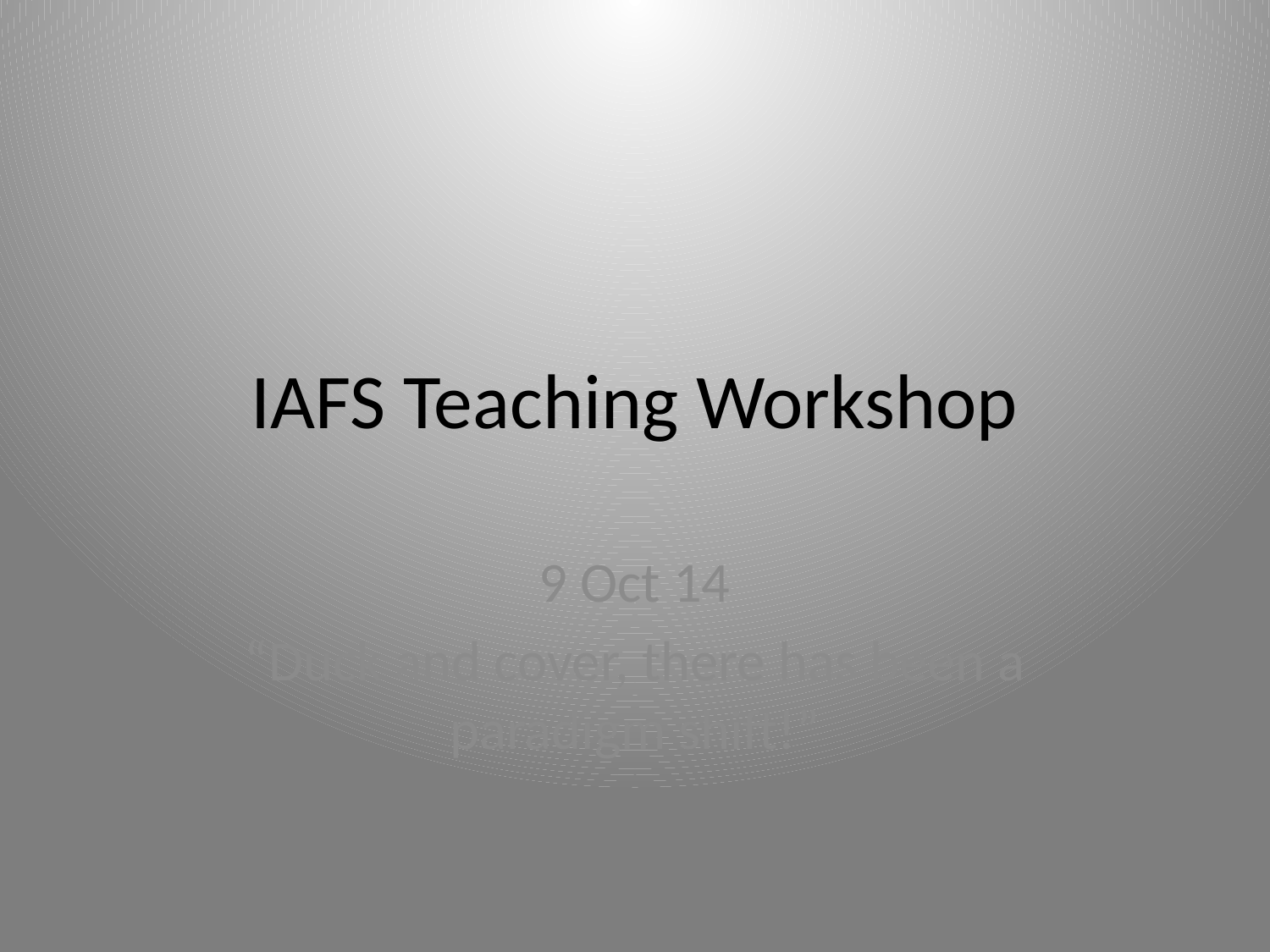

# IAFS Teaching Workshop
9 Oct 14
“Duck and cover, there has been a paradigm shift!”